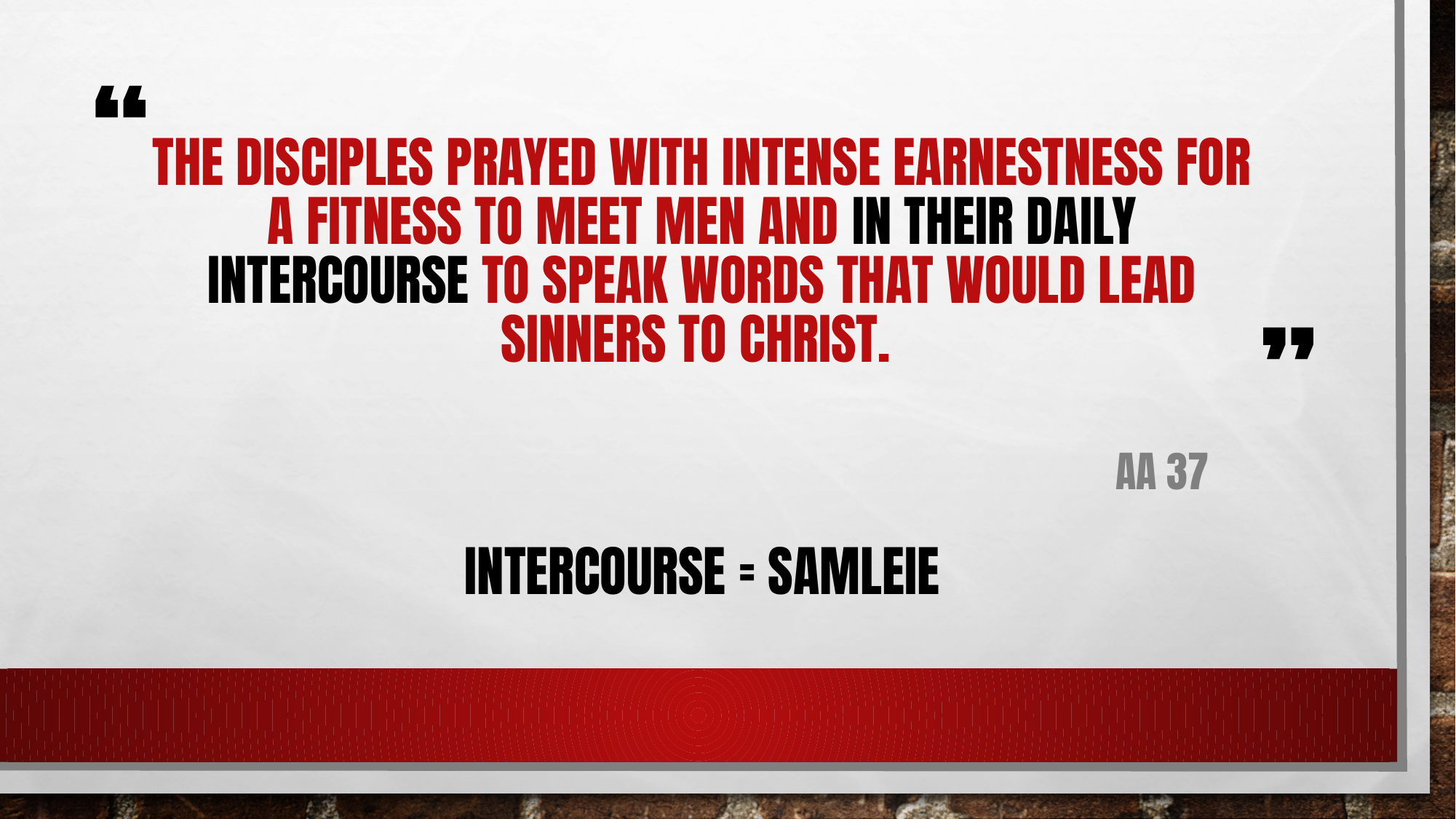

# The disciples prayed with intense earnestness for a fitness to meet men and in their daily intercourse to speak words that would lead sinners to Christ.
AA 37
Intercourse = Samleie